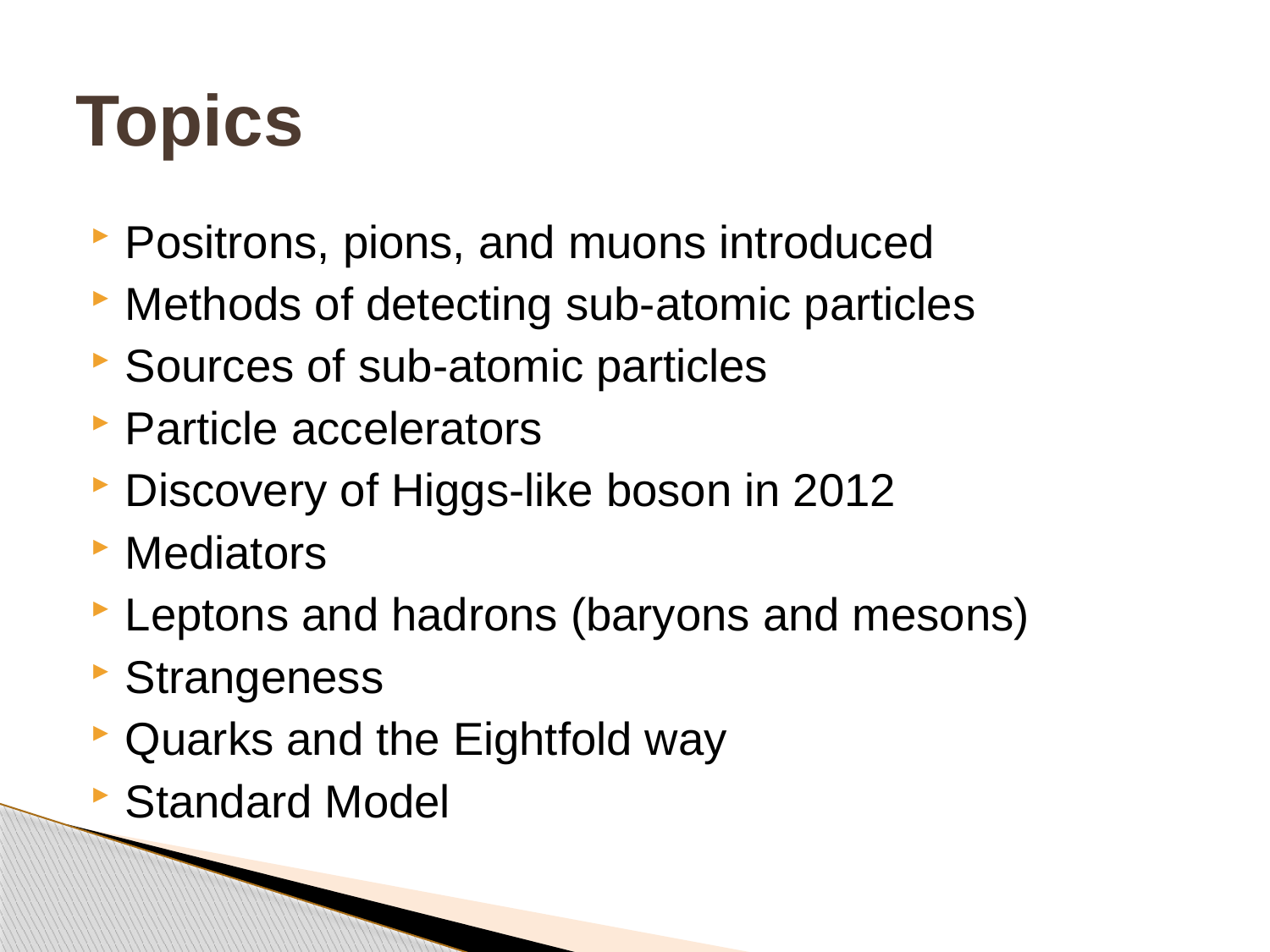

# Topics
Positrons, pions, and muons introduced
Methods of detecting sub-atomic particles
Sources of sub-atomic particles
Particle accelerators
Discovery of Higgs-like boson in 2012
Mediators
Leptons and hadrons (baryons and mesons)
Strangeness
Quarks and the Eightfold way
Standard Model